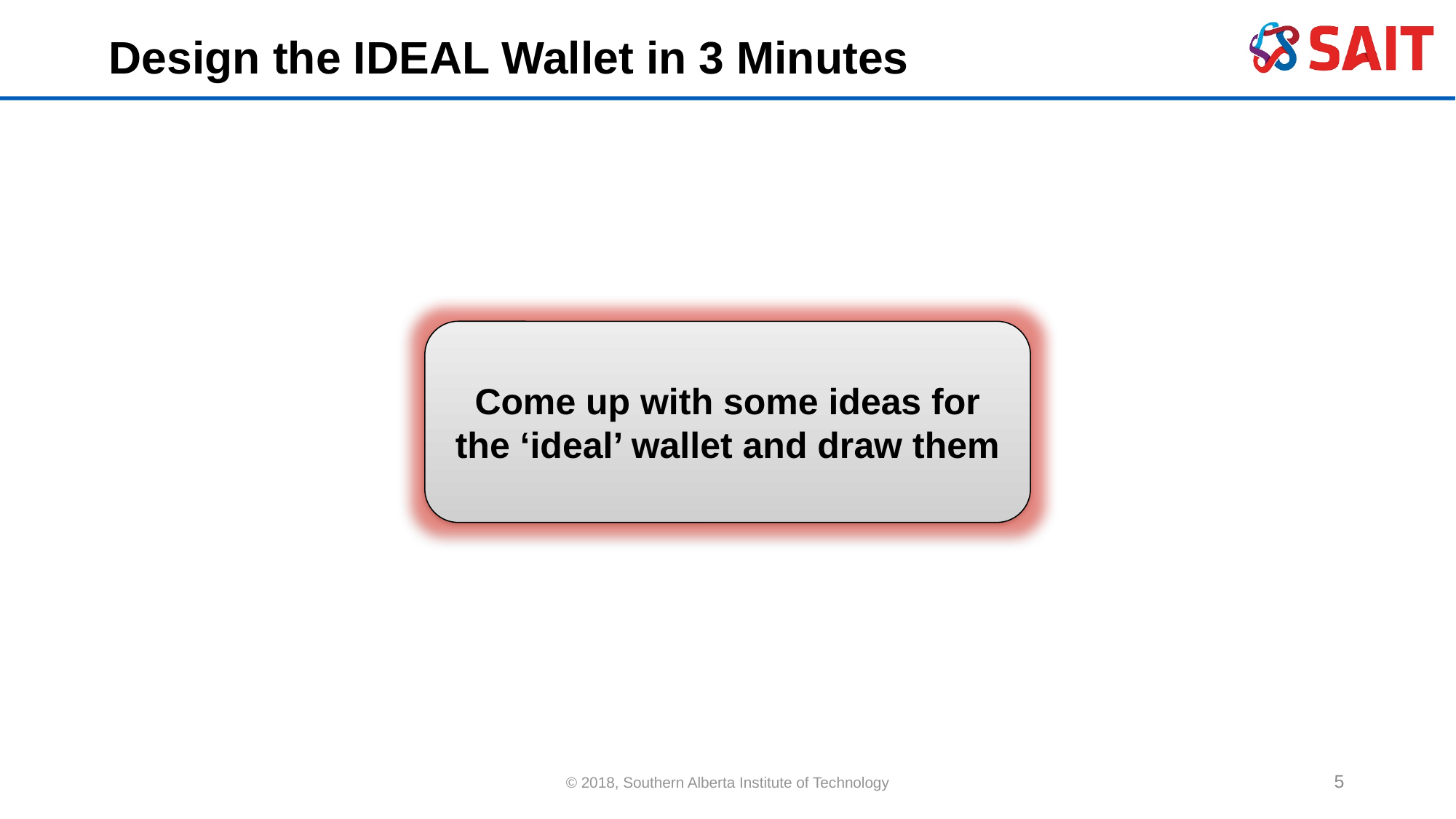

# Design the IDEAL Wallet in 3 Minutes

Come up with some ideas for the ‘ideal’ wallet and draw them
5